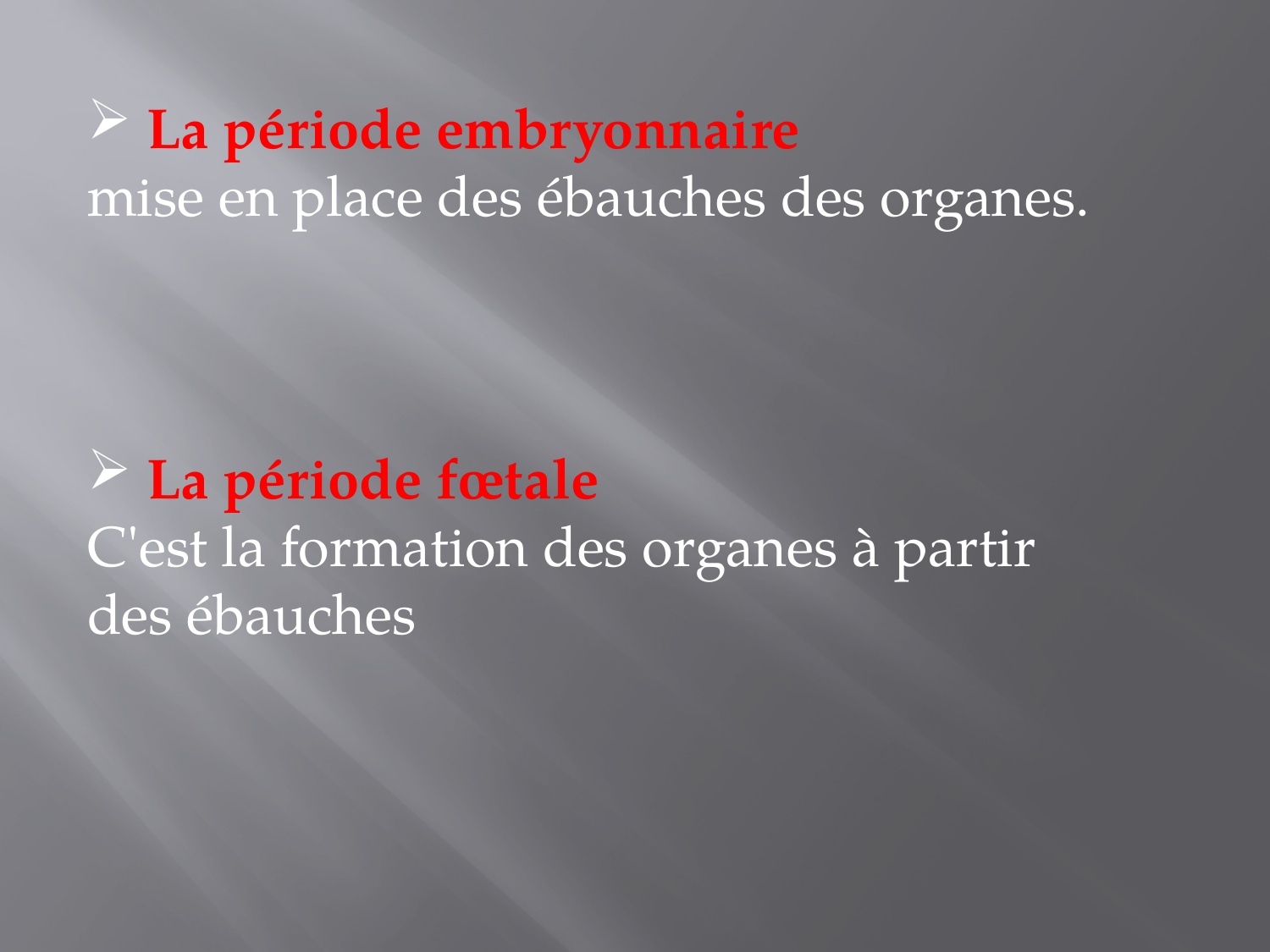

La période embryonnaire
mise en place des ébauches des organes.
 La période fœtale
C'est la formation des organes à partir des ébauches